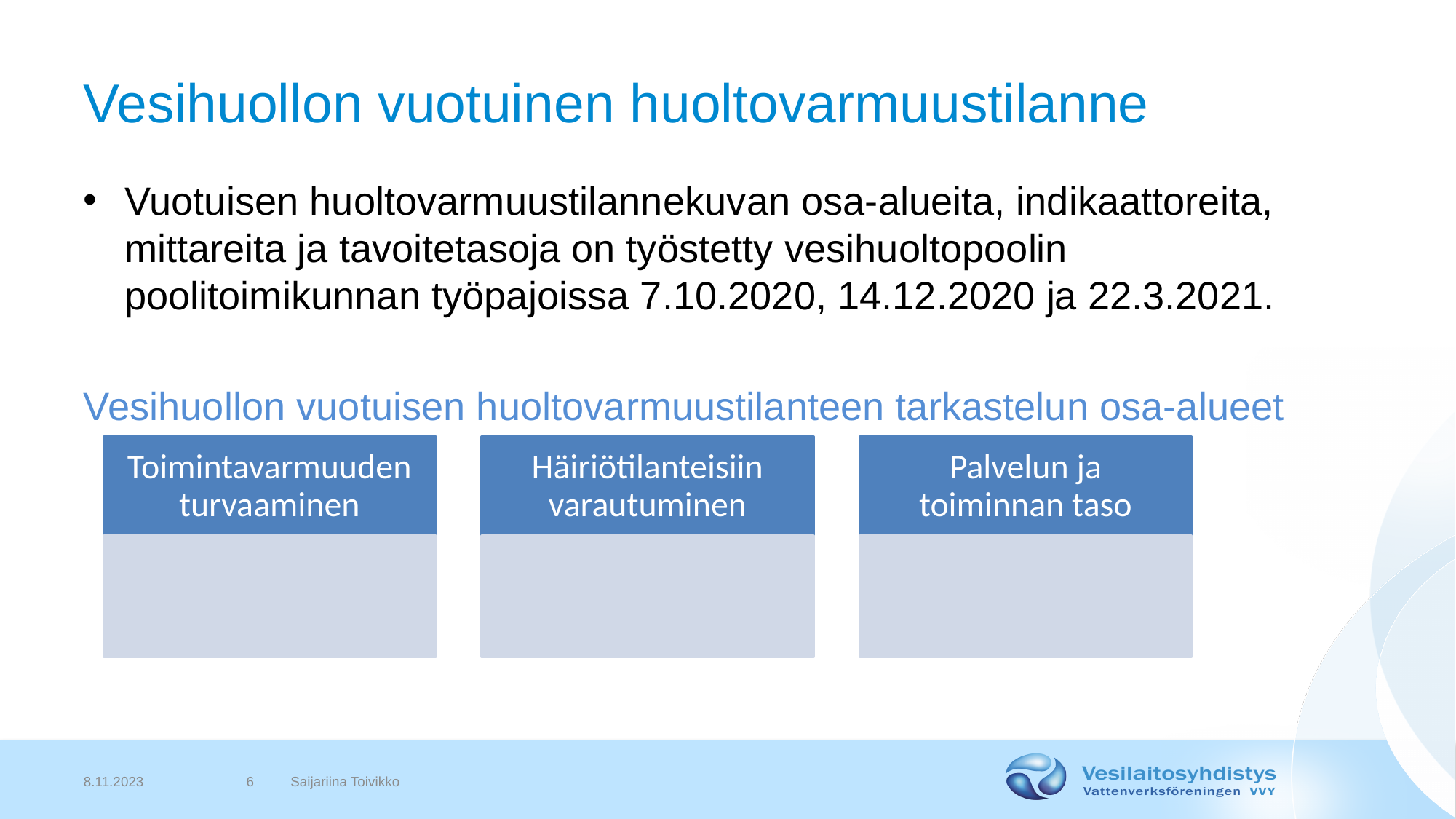

# Vesihuollon vuotuinen huoltovarmuustilanne
Vuotuisen huoltovarmuustilannekuvan osa-alueita, indikaattoreita, mittareita ja tavoitetasoja on työstetty vesihuoltopoolin poolitoimikunnan työpajoissa 7.10.2020, 14.12.2020 ja 22.3.2021.

Vesihuollon vuotuisen huoltovarmuustilanteen tarkastelun osa-alueet

Toimintavarmuuden turvaaminen

Häiriötilanteisiin varautuminen

Palvelun ja toiminnan taso

8.11.2023
6
Saijariina Toivikko